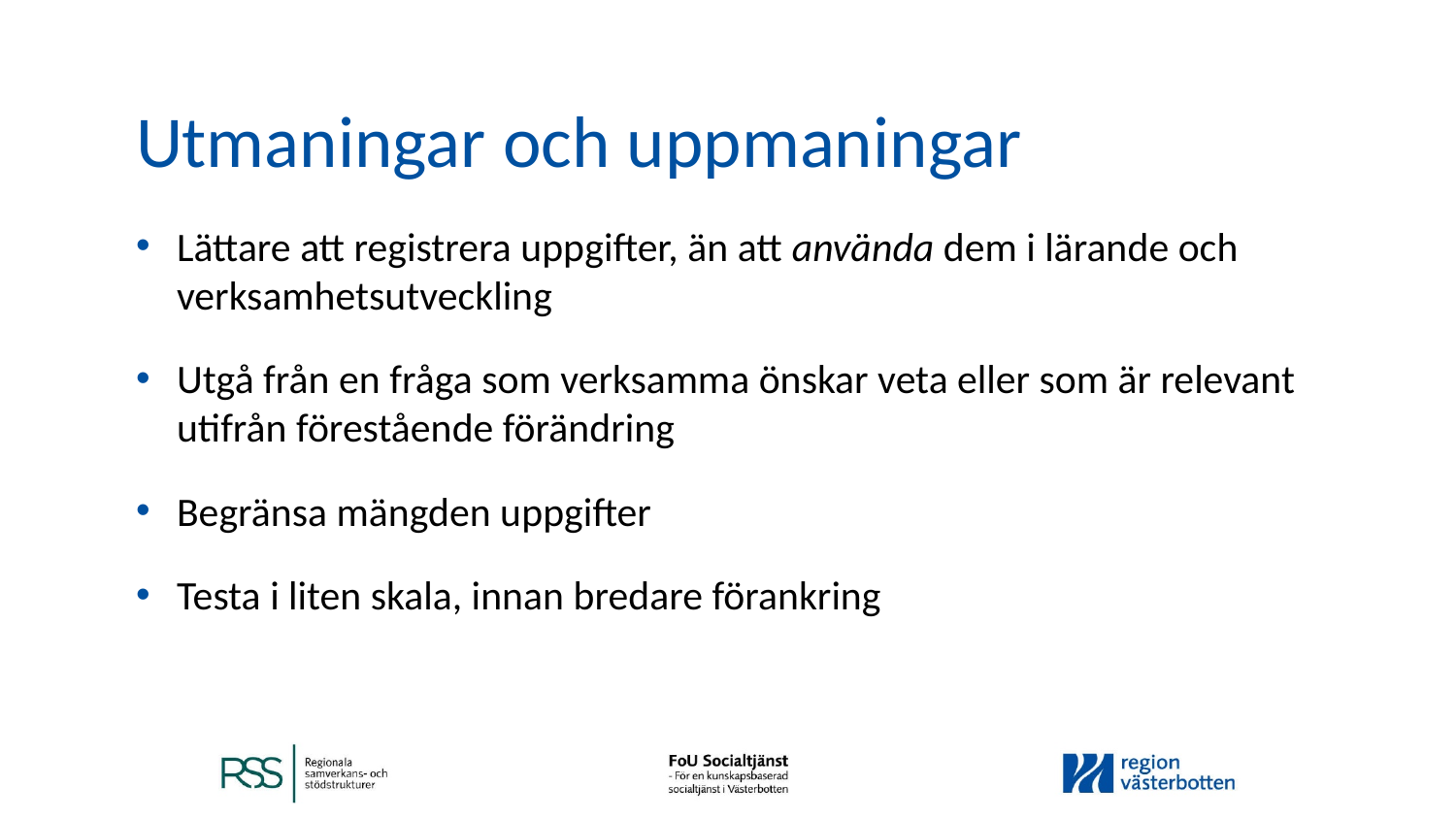

# Utmaningar och uppmaningar
Lättare att registrera uppgifter, än att använda dem i lärande och verksamhetsutveckling
Utgå från en fråga som verksamma önskar veta eller som är relevant utifrån förestående förändring
Begränsa mängden uppgifter
Testa i liten skala, innan bredare förankring